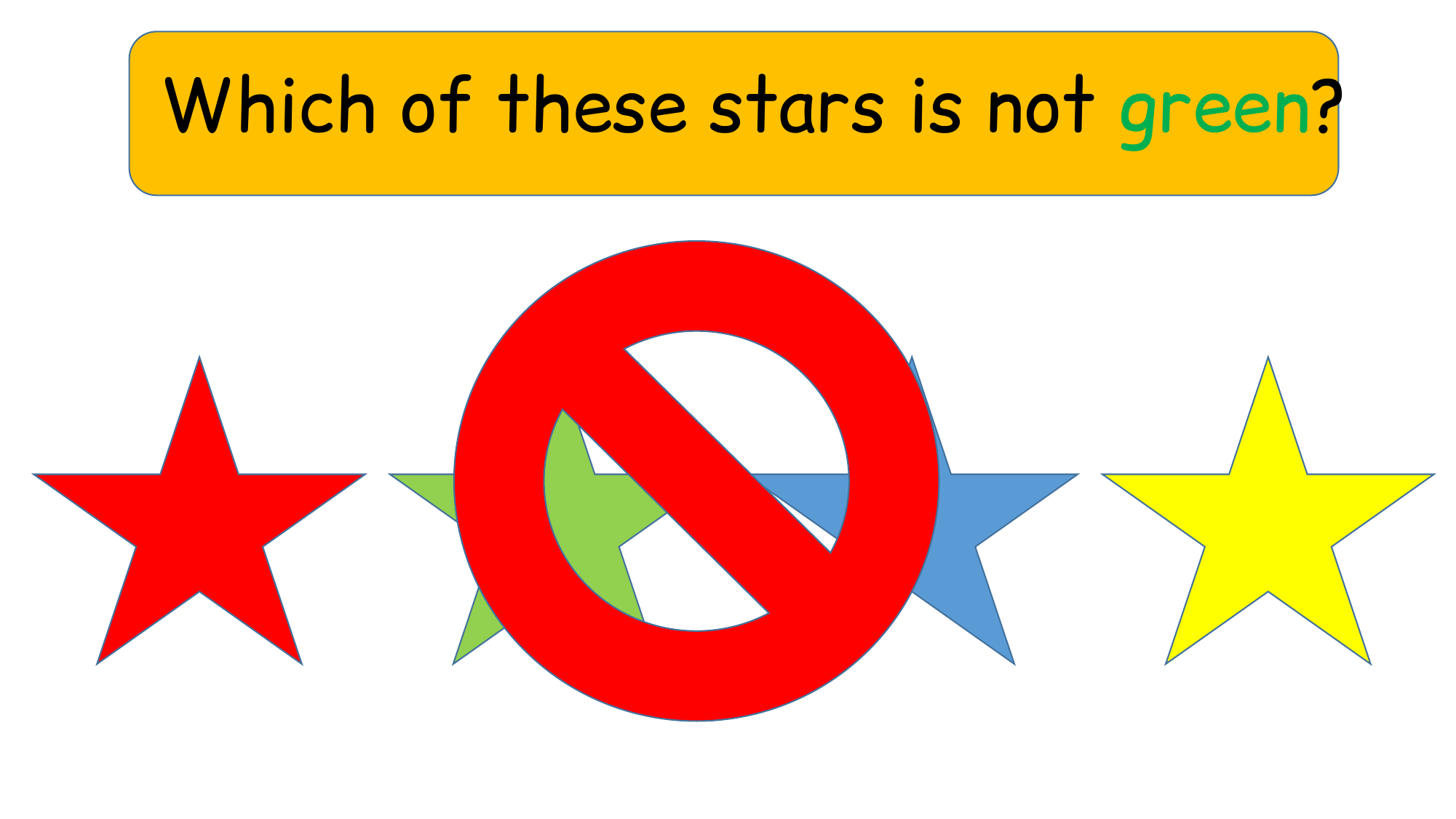

Which of these stars is not green?